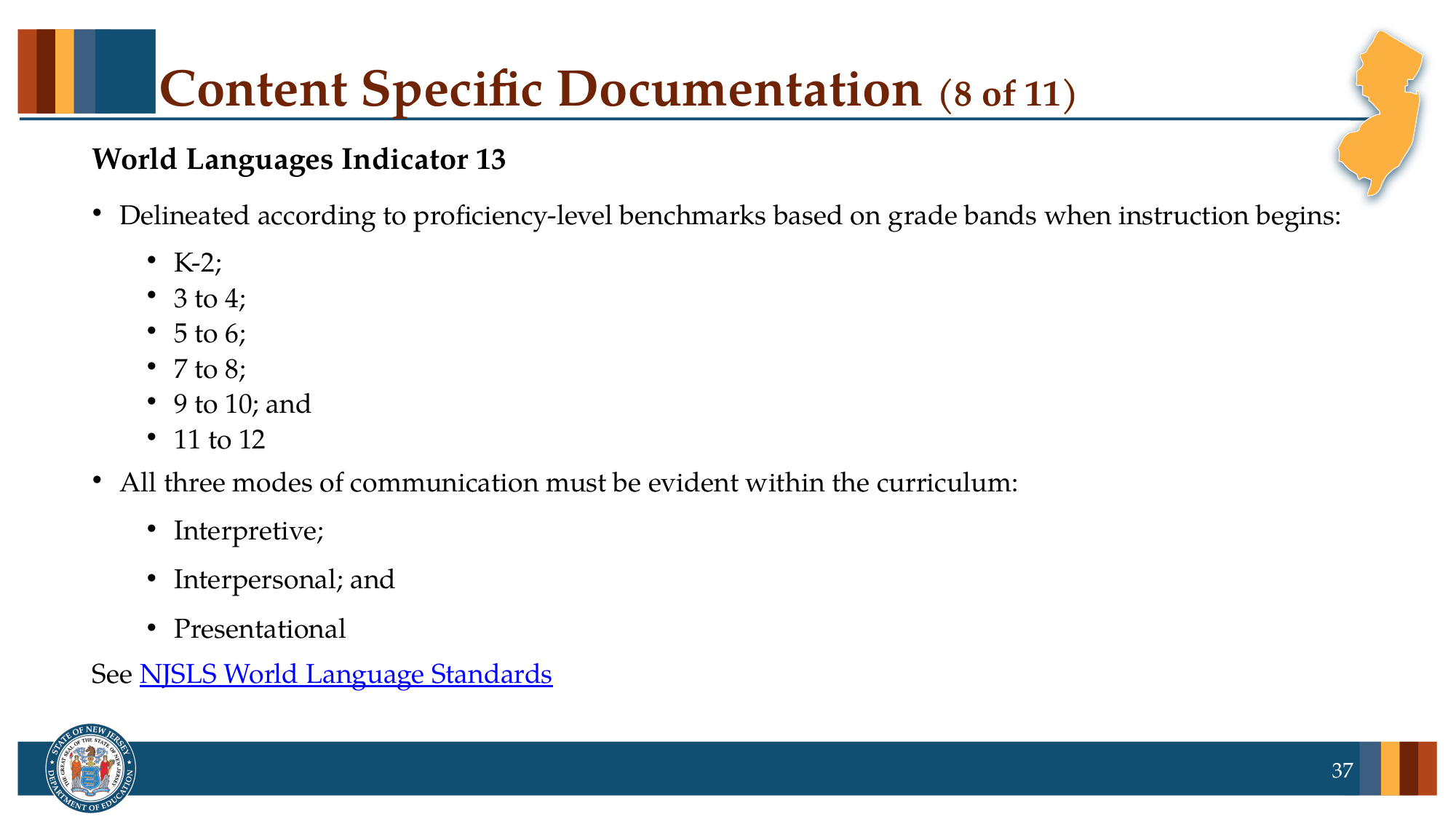

# Content Specific Documentation (8 of 11)
World Languages Indicator 13
Delineated according to proficiency-level benchmarks based on grade bands when instruction begins:
K-2;
3 to 4;
5 to 6;
7 to 8;
9 to 10; and
11 to 12
All three modes of communication must be evident within the curriculum:
Interpretive;
Interpersonal; and
Presentational
See NJSLS World Language Standards
37